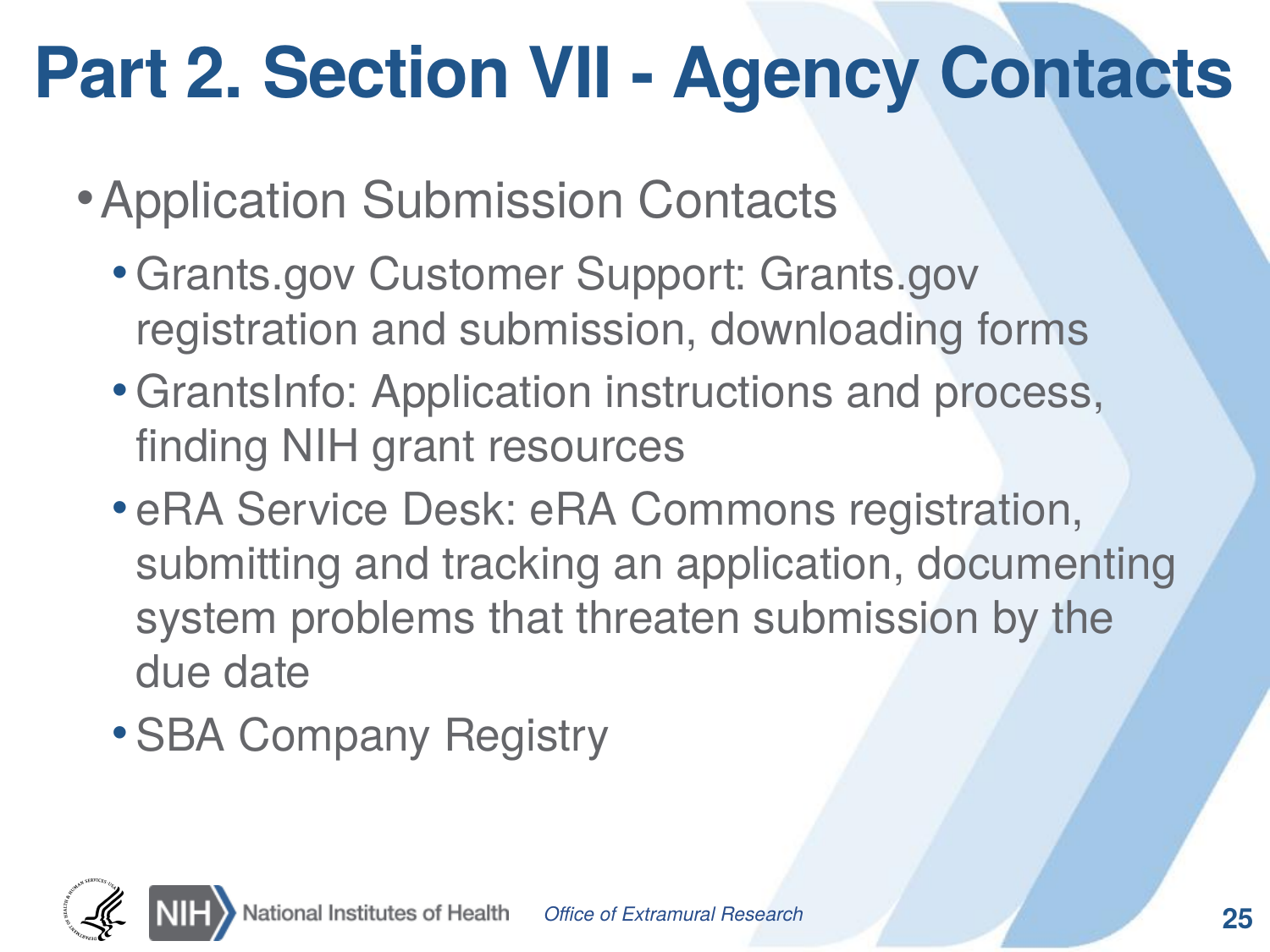

# Part 2. Section VII - Agency Contacts
Application Submission Contacts
Grants.gov Customer Support: Grants.gov registration and submission, downloading forms
GrantsInfo: Application instructions and process, finding NIH grant resources
eRA Service Desk: eRA Commons registration, submitting and tracking an application, documenting system problems that threaten submission by the due date
SBA Company Registry
25